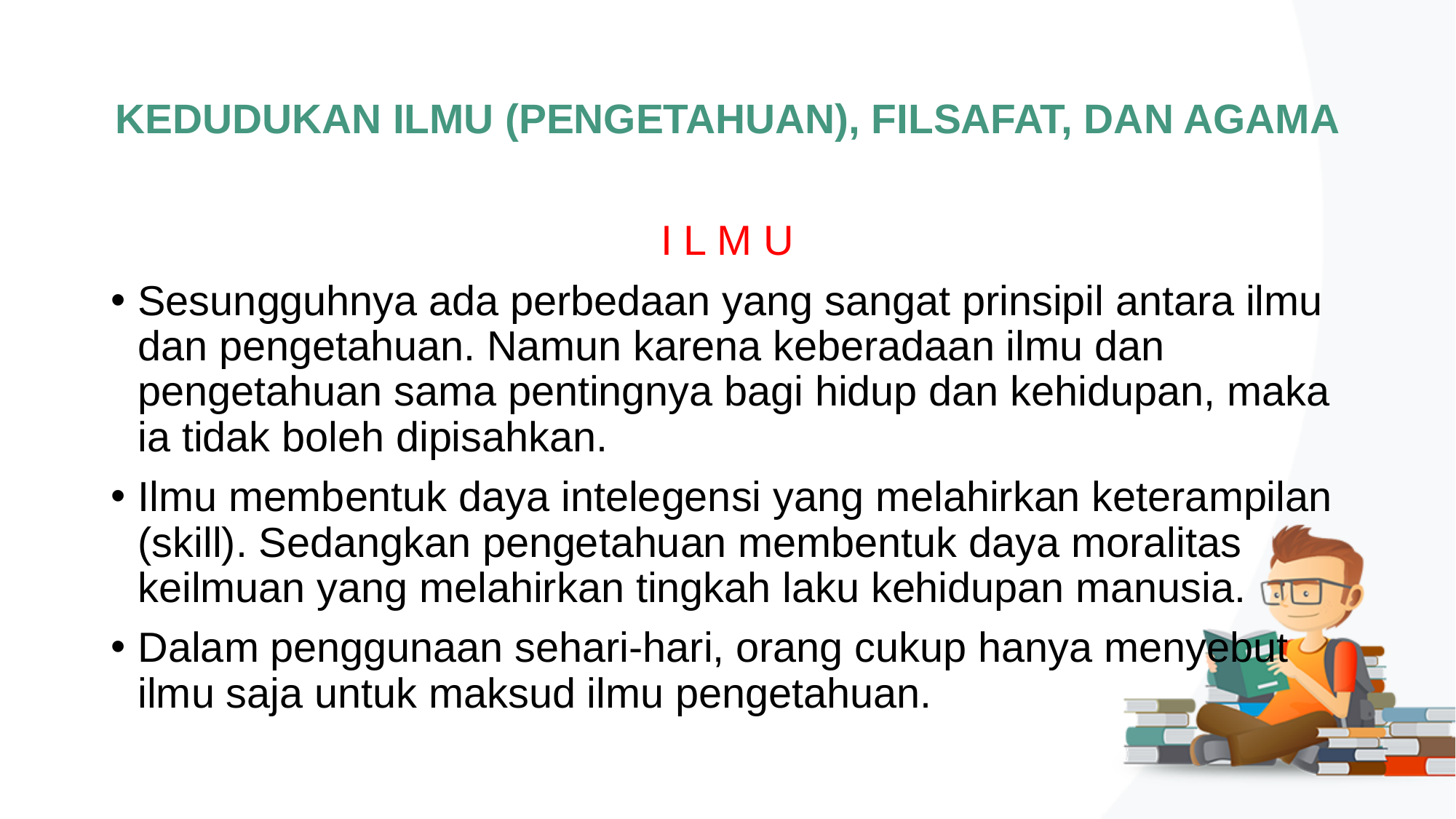

# KEDUDUKAN ILMU (PENGETAHUAN), FILSAFAT, DAN AGAMA
I L M U
Sesungguhnya ada perbedaan yang sangat prinsipil antara ilmu dan pengetahuan. Namun karena keberadaan ilmu dan pengetahuan sama pentingnya bagi hidup dan kehidupan, maka ia tidak boleh dipisahkan.
Ilmu membentuk daya intelegensi yang melahirkan keterampilan (skill). Sedangkan pengetahuan membentuk daya moralitas keilmuan yang melahirkan tingkah laku kehidupan manusia.
Dalam penggunaan sehari-hari, orang cukup hanya menyebut ilmu saja untuk maksud ilmu pengetahuan.